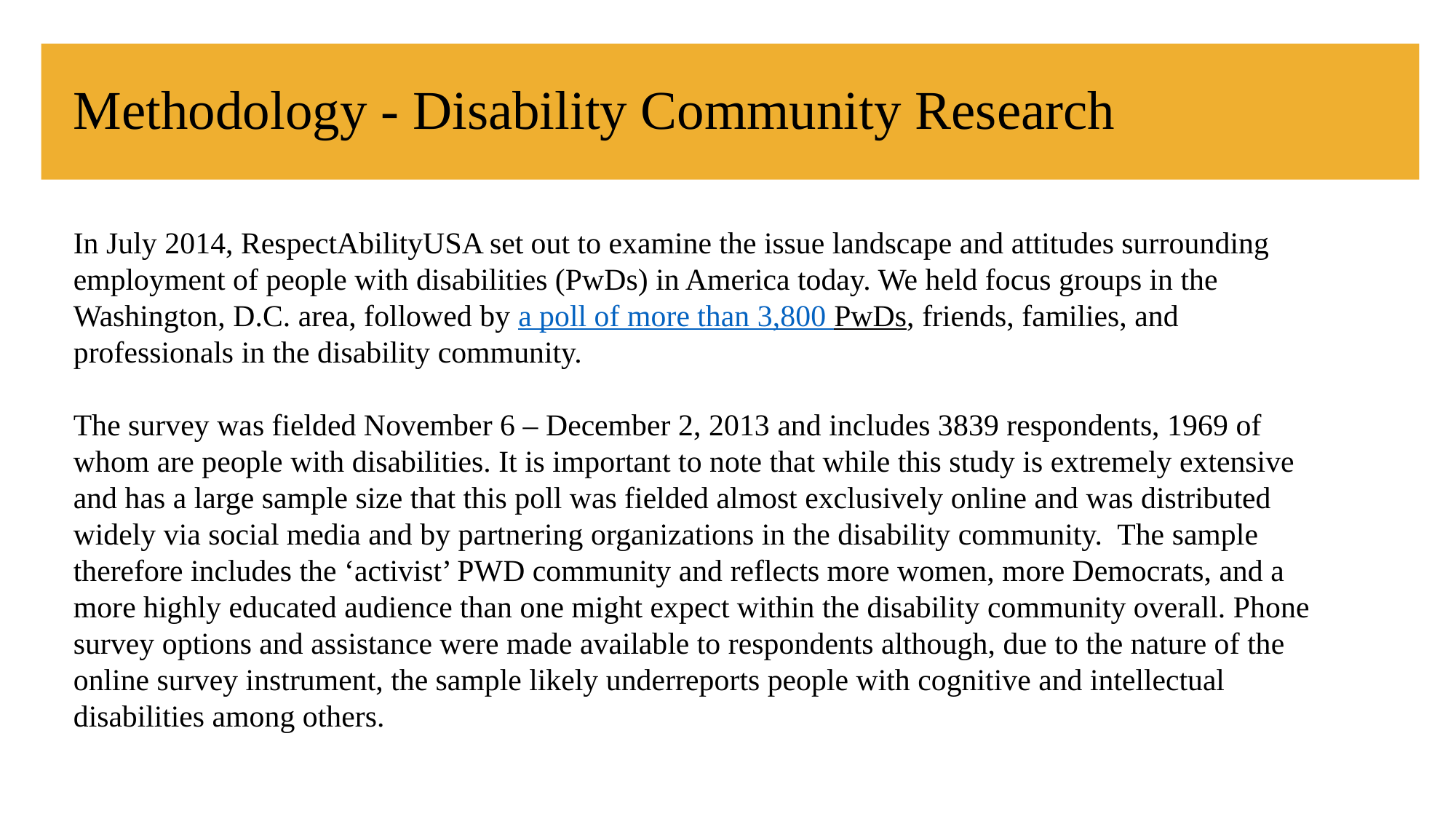

# Methodology - Disability Community Research
In July 2014, RespectAbilityUSA set out to examine the issue landscape and attitudes surrounding employment of people with disabilities (PwDs) in America today. We held focus groups in the Washington, D.C. area, followed by a poll of more than 3,800 PwDs, friends, families, and professionals in the disability community.

The survey was fielded November 6 – December 2, 2013 and includes 3839 respondents, 1969 of whom are people with disabilities. It is important to note that while this study is extremely extensive and has a large sample size that this poll was fielded almost exclusively online and was distributed widely via social media and by partnering organizations in the disability community.  The sample therefore includes the ‘activist’ PWD community and reflects more women, more Democrats, and a more highly educated audience than one might expect within the disability community overall. Phone survey options and assistance were made available to respondents although, due to the nature of the online survey instrument, the sample likely underreports people with cognitive and intellectual disabilities among others.